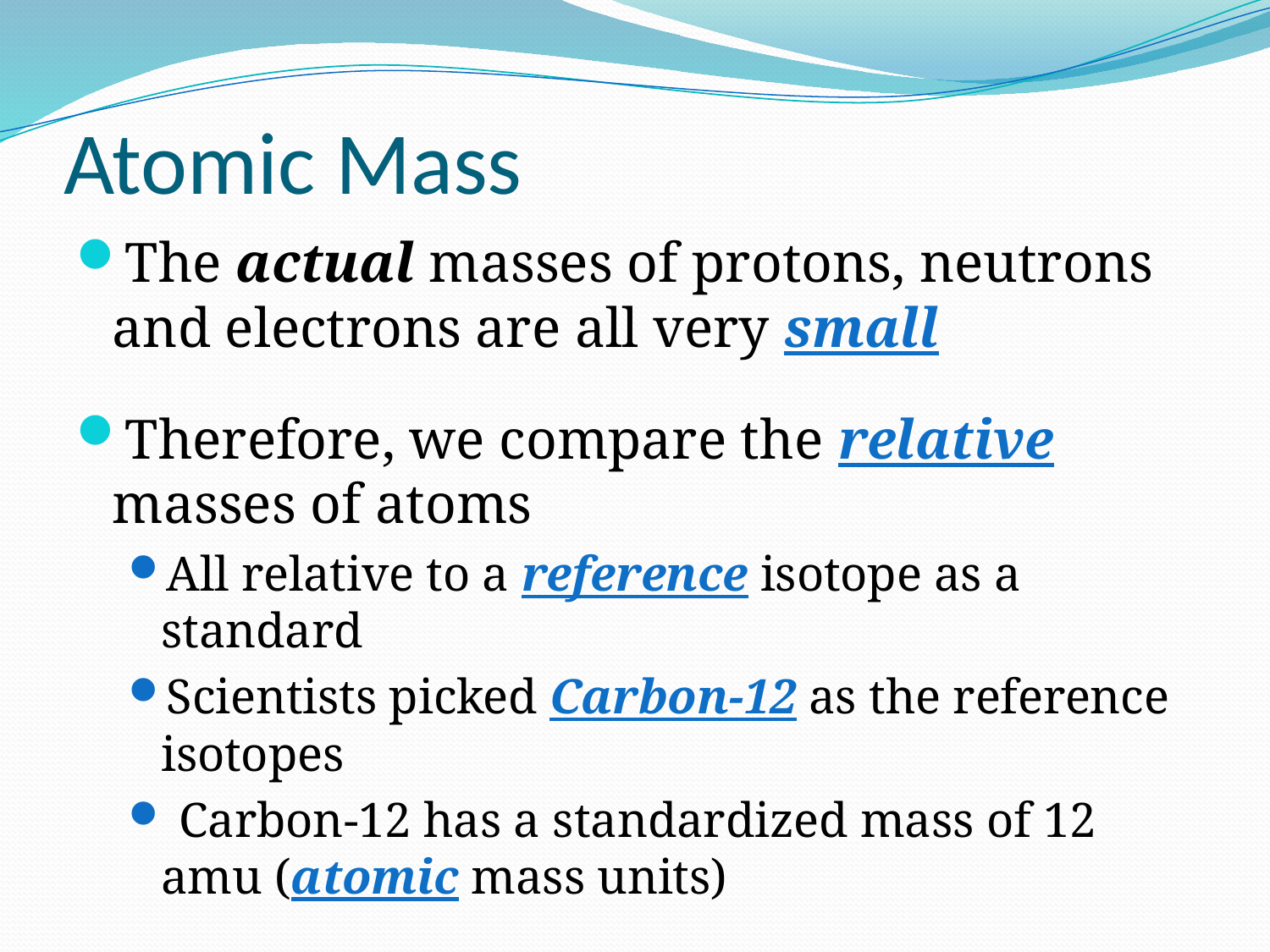

# Atomic Mass
The actual masses of protons, neutrons and electrons are all very small

Therefore, we compare the relative masses of atoms
All relative to a reference isotope as a standard
Scientists picked Carbon-12 as the reference isotopes
 Carbon-12 has a standardized mass of 12 amu (atomic mass units)